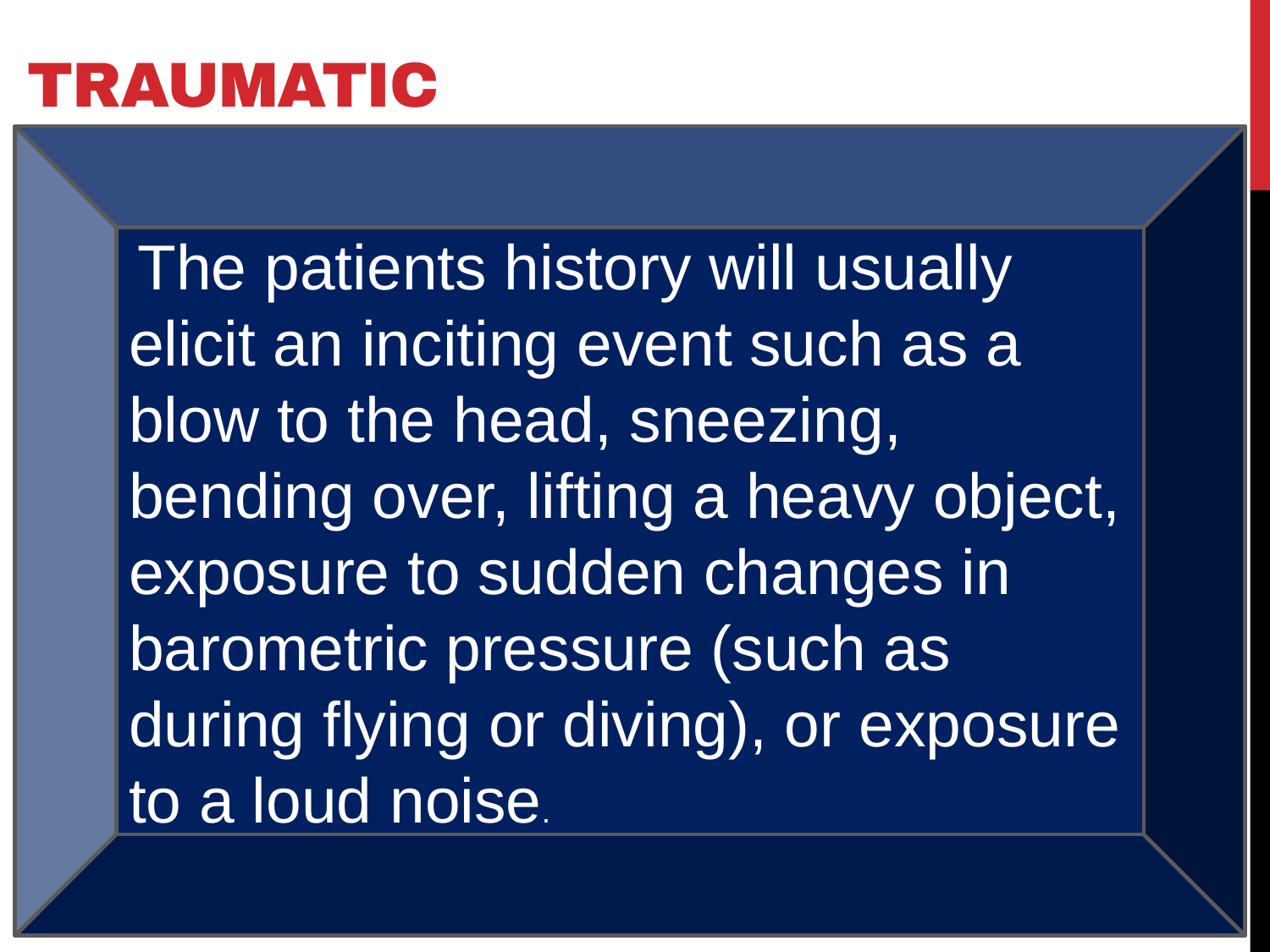

# Traumatic

 The patients history will usually elicit an inciting event such as a blow to the head, sneezing, bending over, lifting a heavy object, exposure to sudden changes in barometric pressure (such as during flying or diving), or exposure to a loud noise.